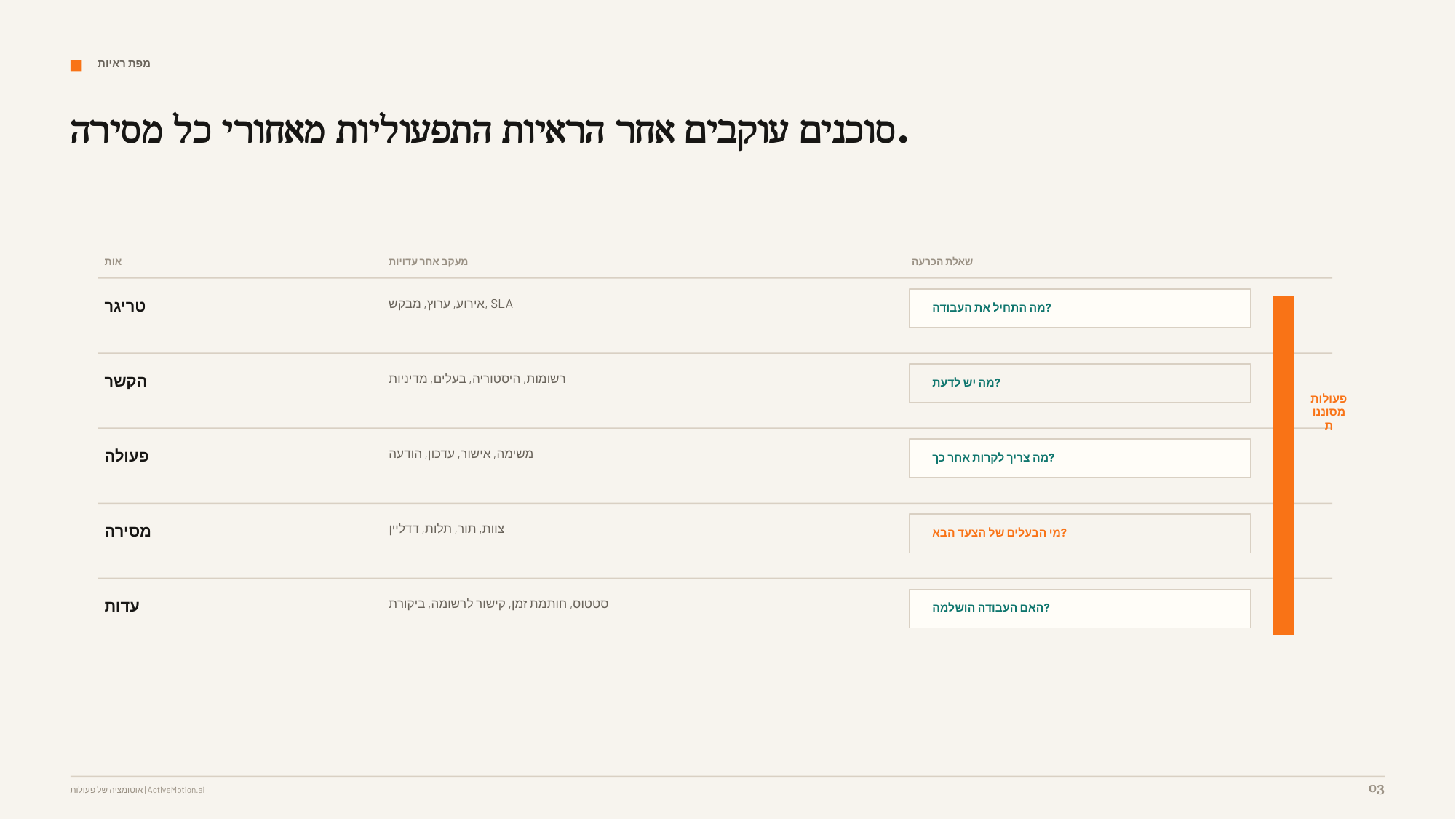

מפת ראיות

סוכנים עוקבים אחר הראיות התפעוליות מאחורי כל מסירה.
אות
מעקב אחר עדויות
שאלת הכרעה

טריגר
אירוע, ערוץ, מבקש, SLA

מה התחיל את העבודה?

הקשר
רשומות, היסטוריה, בעלים, מדיניות
מה יש לדעת?
פעולות מסוננות

פעולה
משימה, אישור, עדכון, הודעה
מה צריך לקרות אחר כך?

מסירה
צוות, תור, תלות, דדליין
מי הבעלים של הצעד הבא?

עדות
סטטוס, חותמת זמן, קישור לרשומה, ביקורת
האם העבודה הושלמה?

03
אוטומציה של פעולות | ActiveMotion.ai